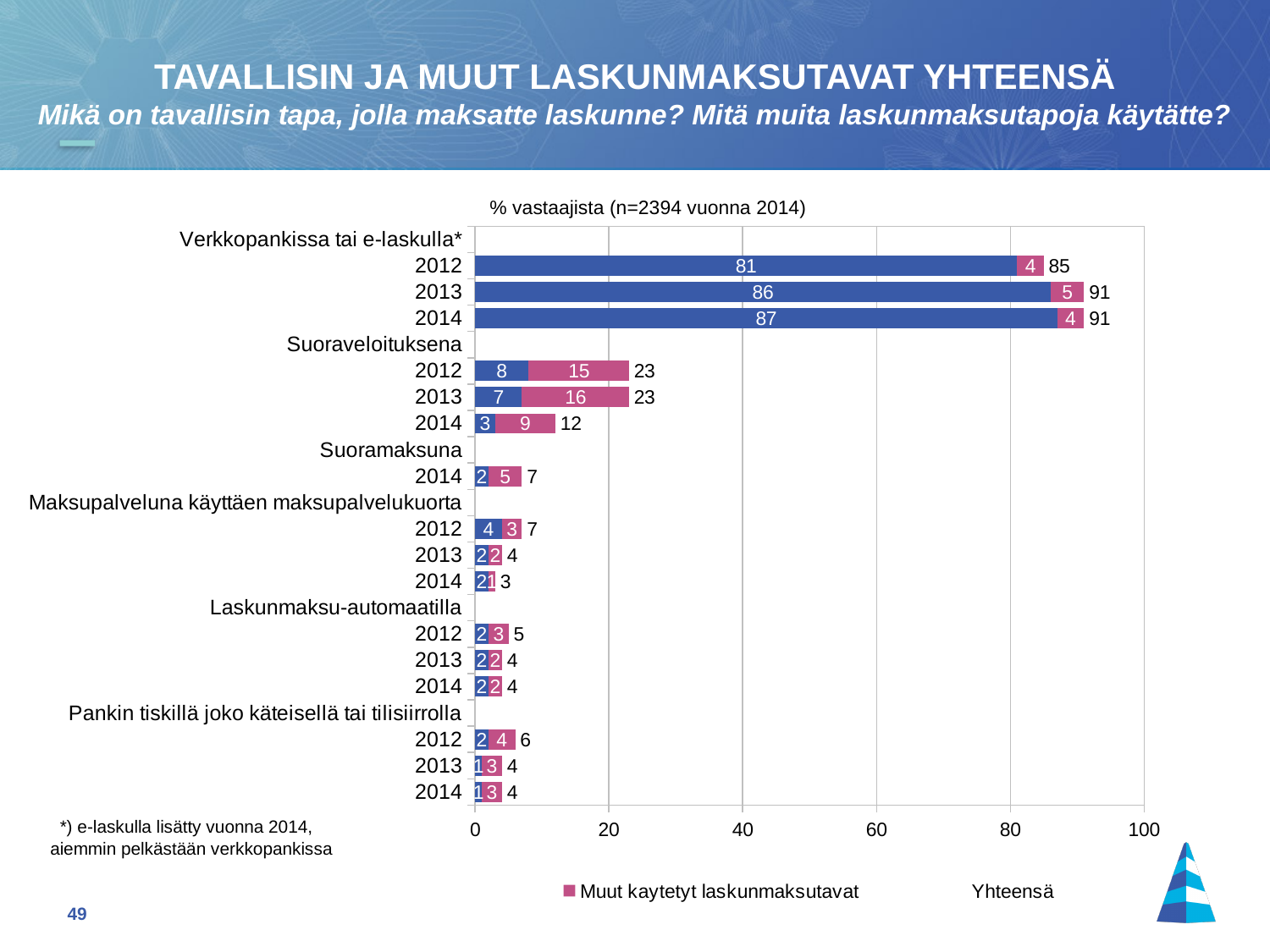

TAVALLISIN JA MUUT LASKUNMAKSUTAVAT YHTEENSÄ
Mikä on tavallisin tapa, jolla maksatte laskunne? Mitä muita laskunmaksutapoja käytätte?
% vastaajista (n=2394 vuonna 2014)

### Chart

| Category | Tavallisin laskunmaksutapa | Muut kaytetyt laskunmaksutavat | Yhteensä |
|---|---|---|---|
| Verkkopankissa tai e-laskulla* | None | None | None |
| 2012 | 81.0 | 4.0 | 85.0 |
| 2013 | 86.0 | 5.0 | 91.0 |
| 2014 | 87.0 | 4.0 | 91.0 |
| Suoraveloituksena | None | None | None |
| 2012 | 8.0 | 15.0 | 23.0 |
| 2013 | 7.0 | 16.0 | 23.0 |
| 2014 | 3.0 | 9.0 | 12.0 |
| Suoramaksuna | None | None | None |
| 2014 | 2.0 | 5.0 | 7.0 |
| Maksupalveluna käyttäen maksupalvelukuorta | None | None | None |
| 2012 | 4.0 | 3.0 | 7.0 |
| 2013 | 2.0 | 2.0 | 4.0 |
| 2014 | 2.0 | 1.0 | 3.0 |
| Laskunmaksu-automaatilla | None | None | None |
| 2012 | 2.0 | 3.0 | 5.0 |
| 2013 | 2.0 | 2.0 | 4.0 |
| 2014 | 2.0 | 2.0 | 4.0 |
| Pankin tiskillä joko käteisellä tai tilisiirrolla | None | None | None |
| 2012 | 2.0 | 4.0 | 6.0 |
| 2013 | 1.0 | 3.0 | 4.0 |
| 2014 | 1.0 | 3.0 | 4.0 |
  *) e-laskulla lisätty vuonna 2014,
aiemmin pelkästään verkkopankissa